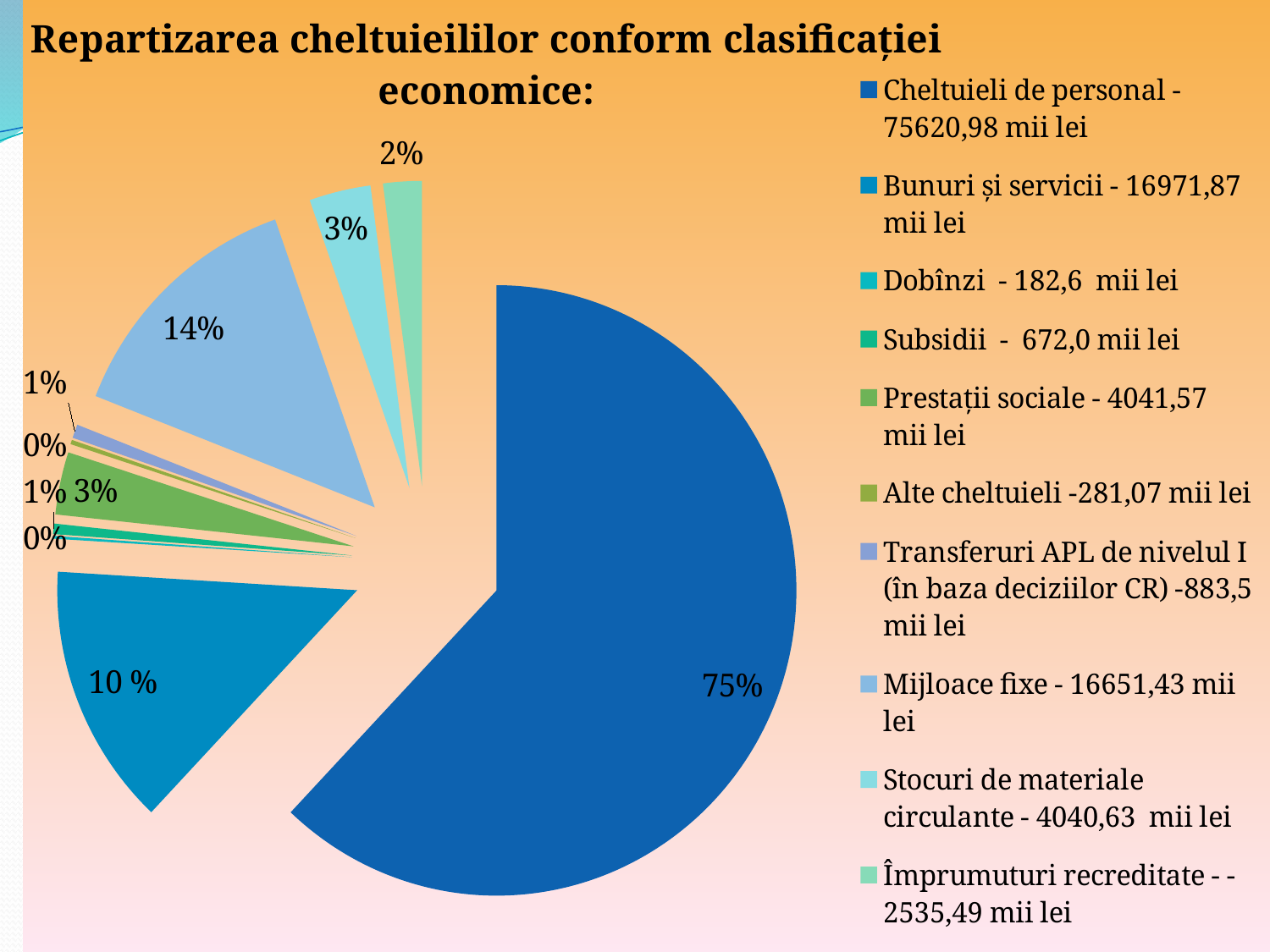

### Chart:

| Category | Repartizarea cheltuieililor conform clasificației economice: |
|---|---|
| Cheltuieli de personal -75620,98 mii lei | 75620.98 |
| Bunuri și servicii - 16971,87  mii lei | 16971.87 |
| Dobînzi  - 182,6  mii lei | 182.6 |
| Subsidii  -  672,0 mii lei | 672.0 |
| Prestații sociale - 4041,57  mii lei | 4041.57 |
| Alte cheltuieli -281,07 mii lei | 281.07 |
| Transferuri APL de nivelul I (în baza deciziilor CR) -883,5 mii lei | 883.5 |
| Mijloace fixe - 16651,43 mii lei | 16651.43 |
| Stocuri de materiale circulante - 4040,63  mii lei | 4040.63 |
| Împrumuturi recreditate - -2535,49 mii lei | -2535.49 |